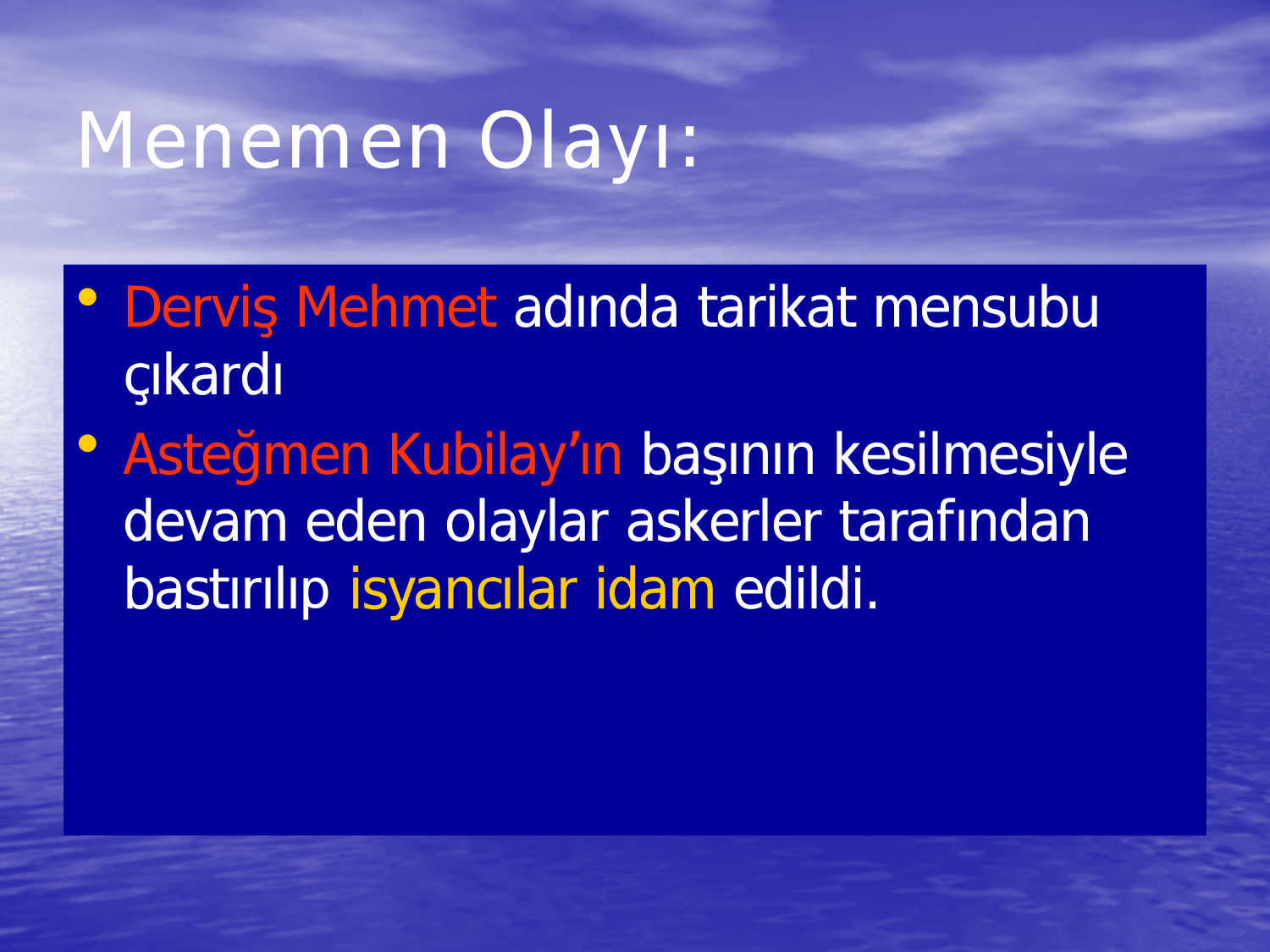

# Menemen Olayı:
Derviş Mehmet adında tarikat mensubu çıkardı
Asteğmen Kubilay’ın başının kesilmesiyle devam eden olaylar askerler tarafından bastırılıp isyancılar idam edildi.